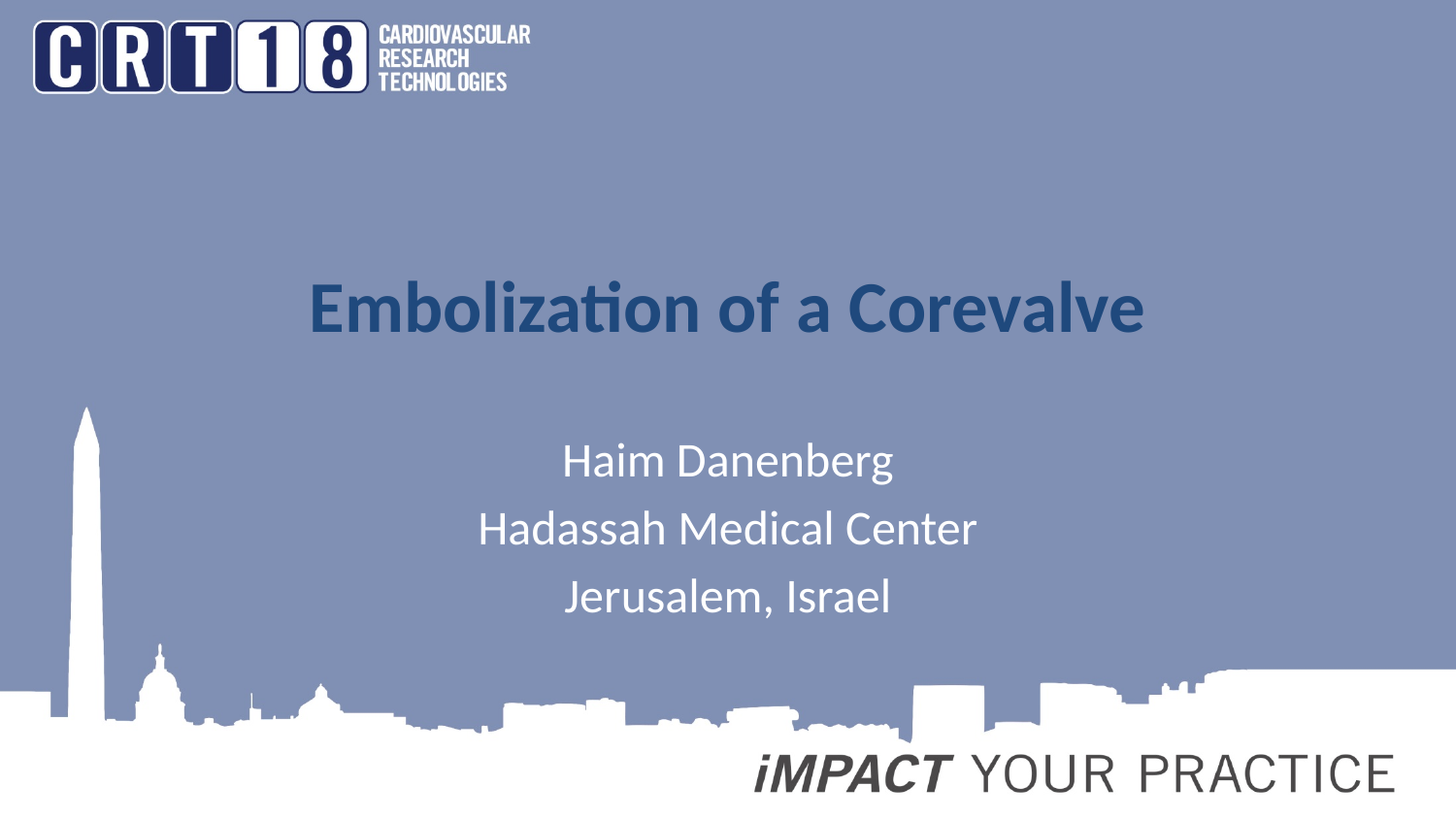

# Embolization of a Corevalve
Haim Danenberg
Hadassah Medical Center
Jerusalem, Israel